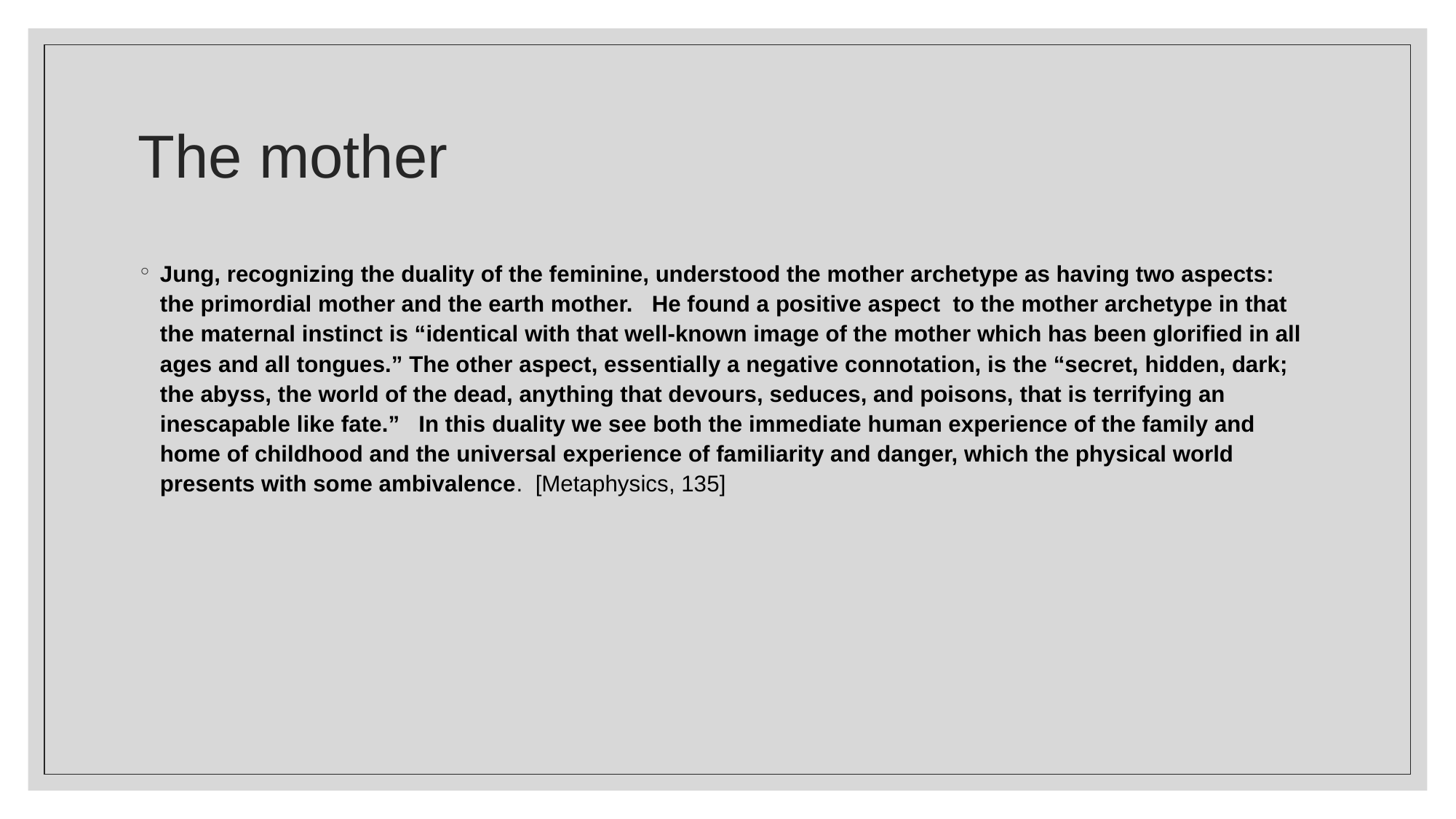

# The mother
Jung, recognizing the duality of the feminine, understood the mother archetype as having two aspects:  the primordial mother and the earth mother.   He found a positive aspect  to the mother archetype in that the maternal instinct is “identical with that well-known image of the mother which has been glorified in all ages and all tongues.” The other aspect, essentially a negative connotation, is the “secret, hidden, dark; the abyss, the world of the dead, anything that devours, seduces, and poisons, that is terrifying an inescapable like fate.”   In this duality we see both the immediate human experience of the family and home of childhood and the universal experience of familiarity and danger, which the physical world presents with some ambivalence.  [Metaphysics, 135]